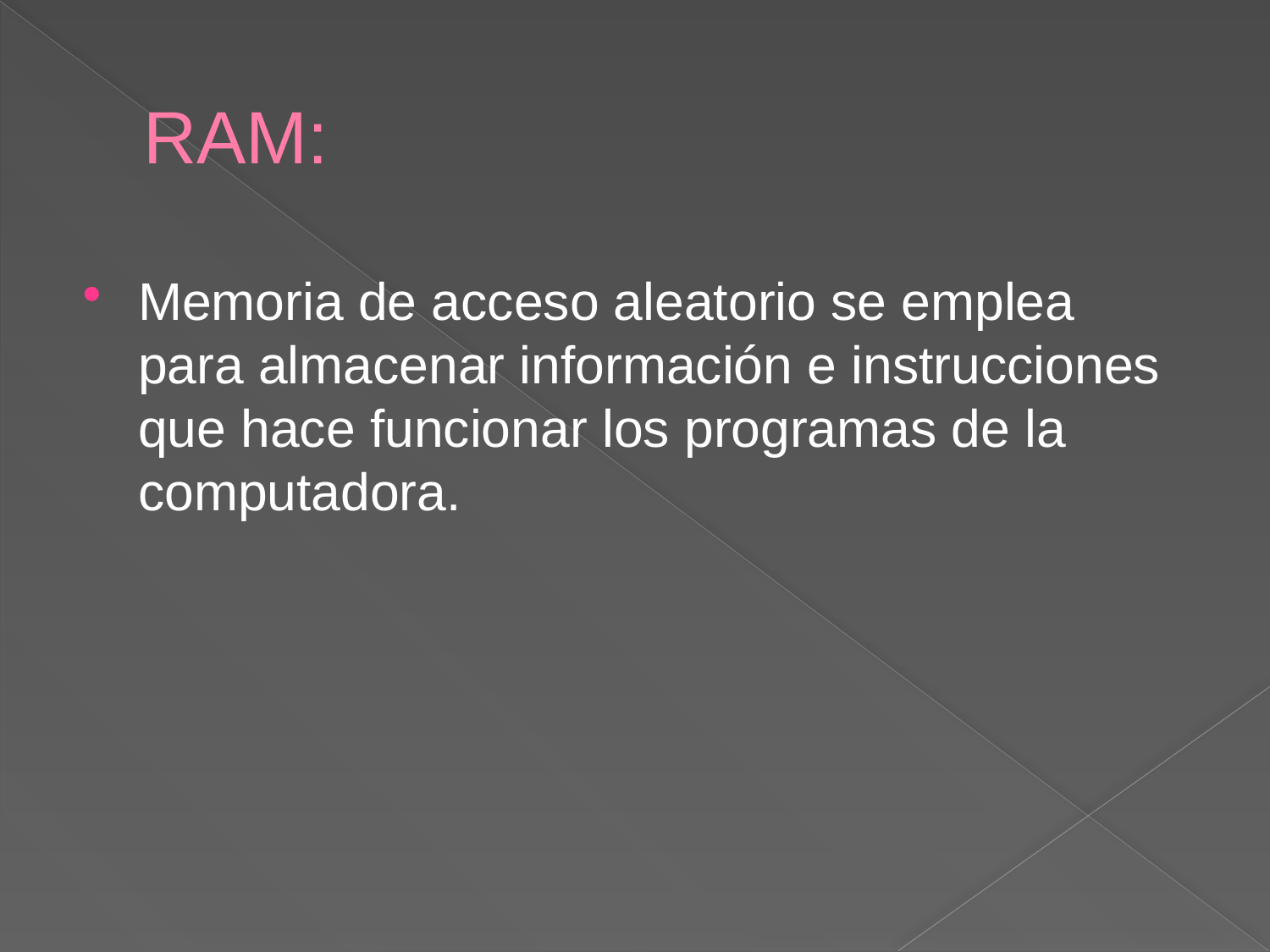

# RAM:
Memoria de acceso aleatorio se emplea para almacenar información e instrucciones que hace funcionar los programas de la computadora.